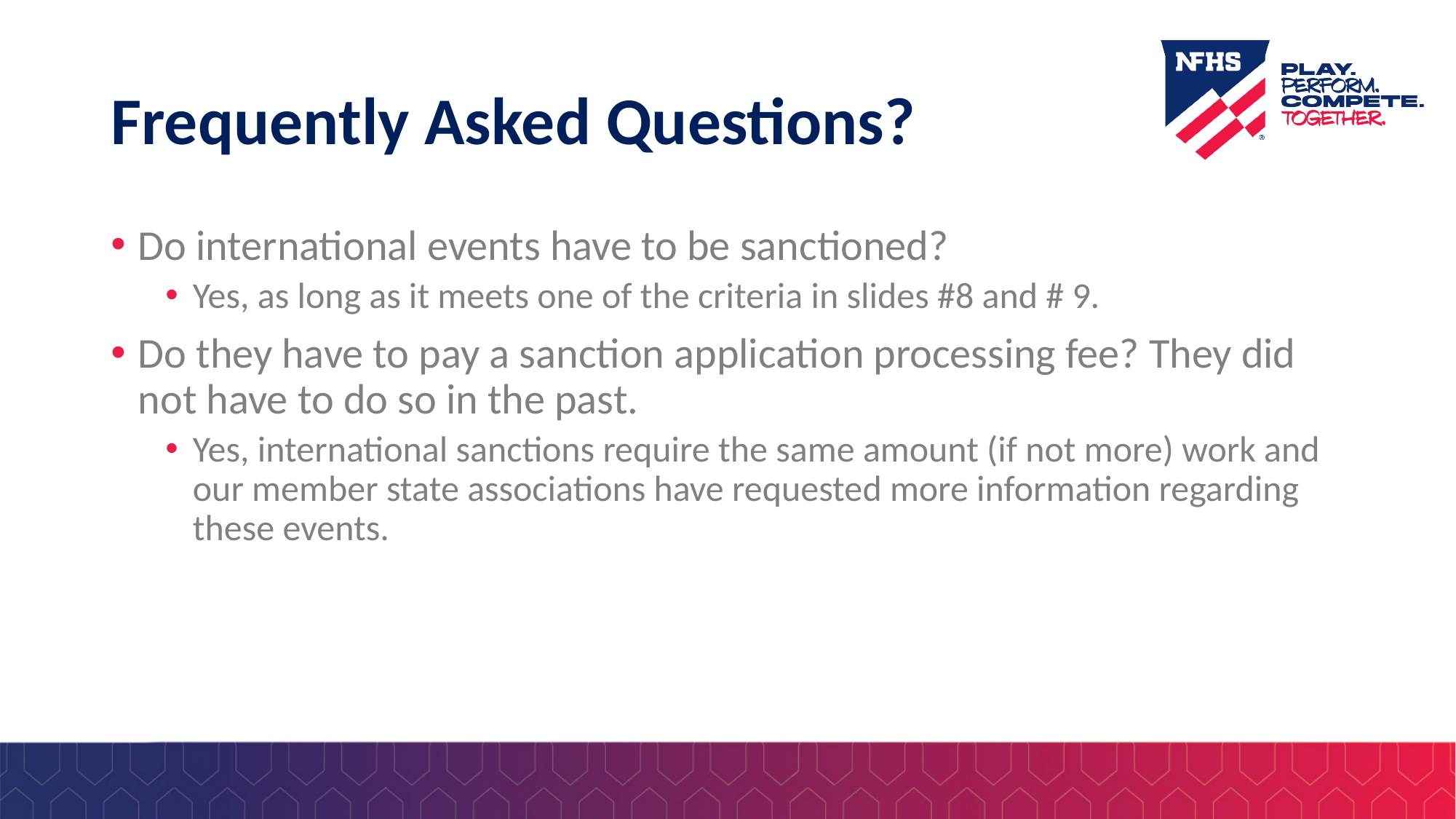

# Frequently Asked Questions?
Do international events have to be sanctioned?
Yes, as long as it meets one of the criteria in slides #8 and # 9.
Do they have to pay a sanction application processing fee? They did not have to do so in the past.
Yes, international sanctions require the same amount (if not more) work and our member state associations have requested more information regarding these events.